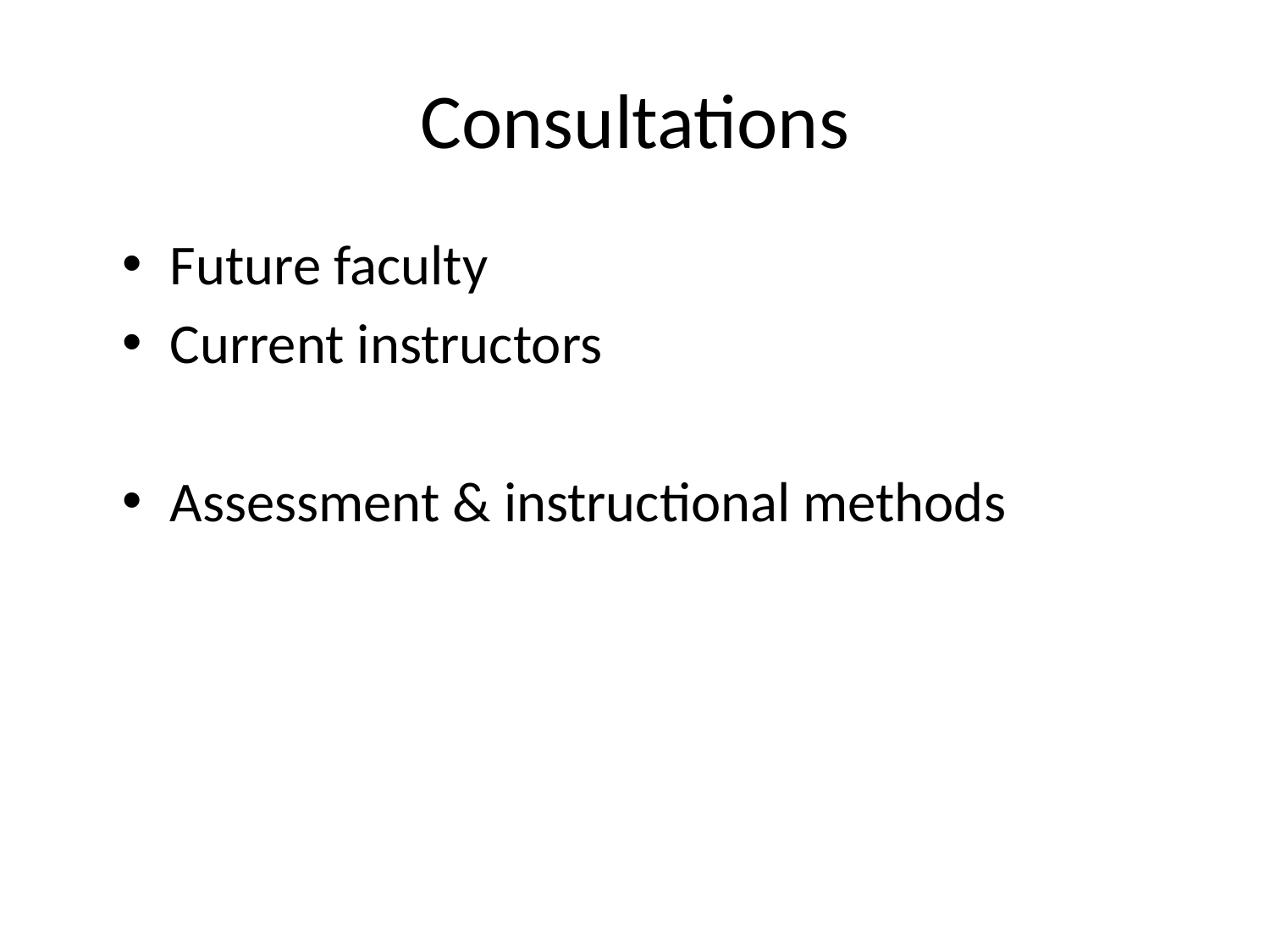

# Consultations
Future faculty
Current instructors

Assessment & instructional methods